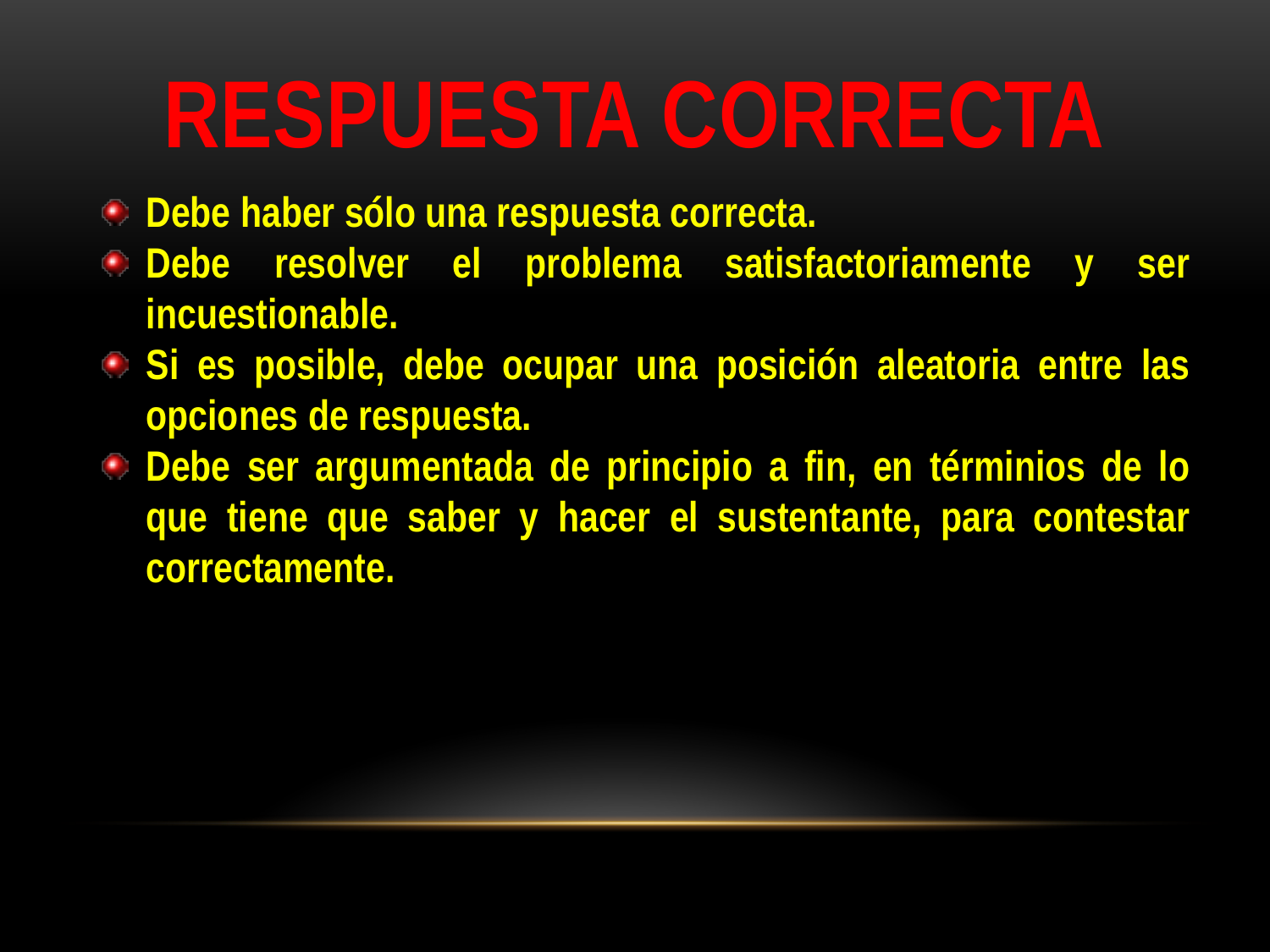

RESPUESTA CORRECTA
Debe haber sólo una respuesta correcta.
Debe resolver el problema satisfactoriamente y ser incuestionable.
Si es posible, debe ocupar una posición aleatoria entre las opciones de respuesta.
Debe ser argumentada de principio a fin, en términios de lo que tiene que saber y hacer el sustentante, para contestar correctamente.